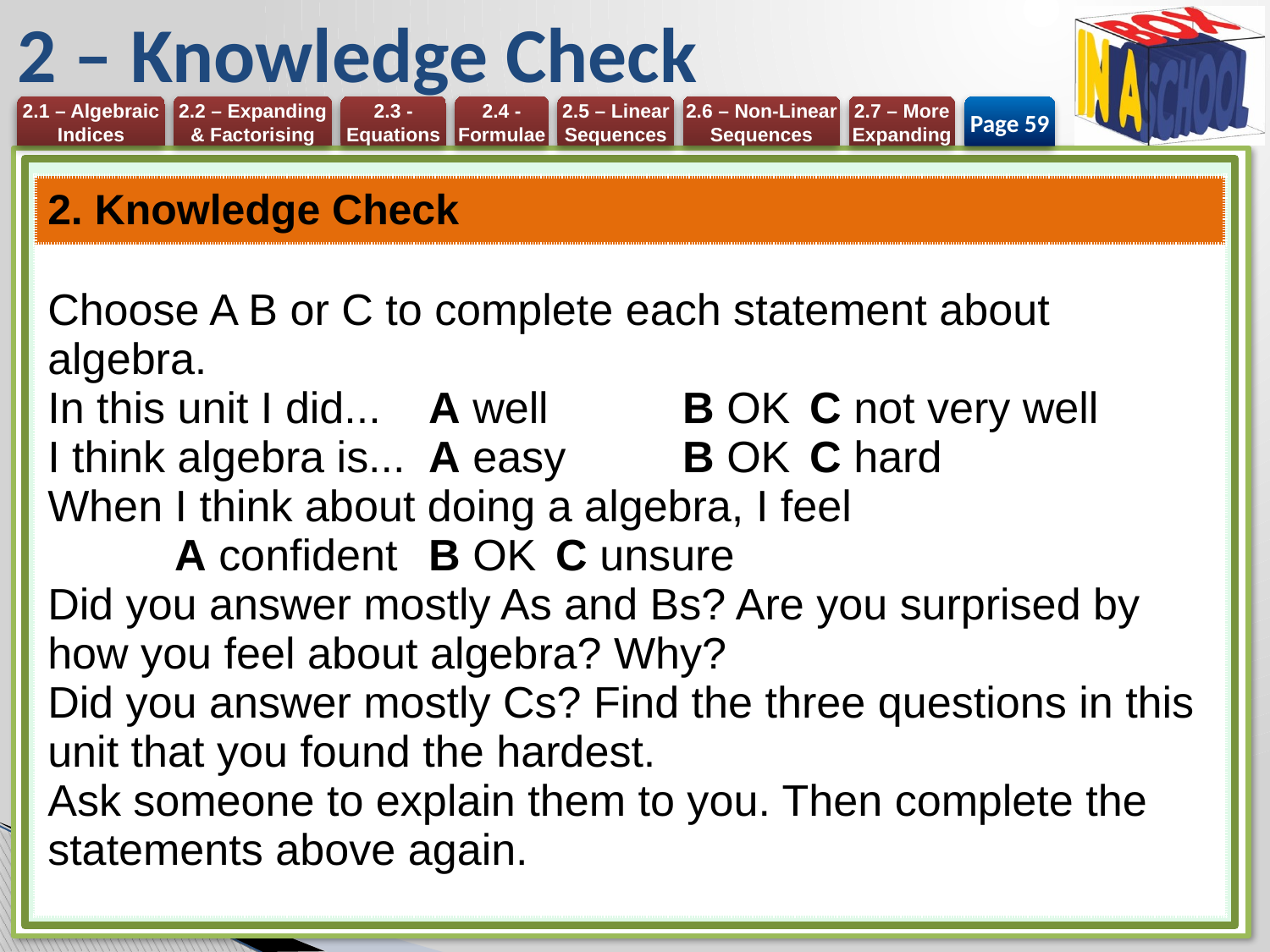

# 2 – Knowledge Check
Page 59
| 2. Knowledge Check |
| --- |
| Choose A B or C to complete each statement about algebra. In this unit I did... A well B OK C not very well I think algebra is... A easy B OK C hard When I think about doing a algebra, I feel A confident B OK C unsure Did you answer mostly As and Bs? Are you surprised by how you feel about algebra? Why? Did you answer mostly Cs? Find the three questions in this unit that you found the hardest. Ask someone to explain them to you. Then complete the statements above again. |